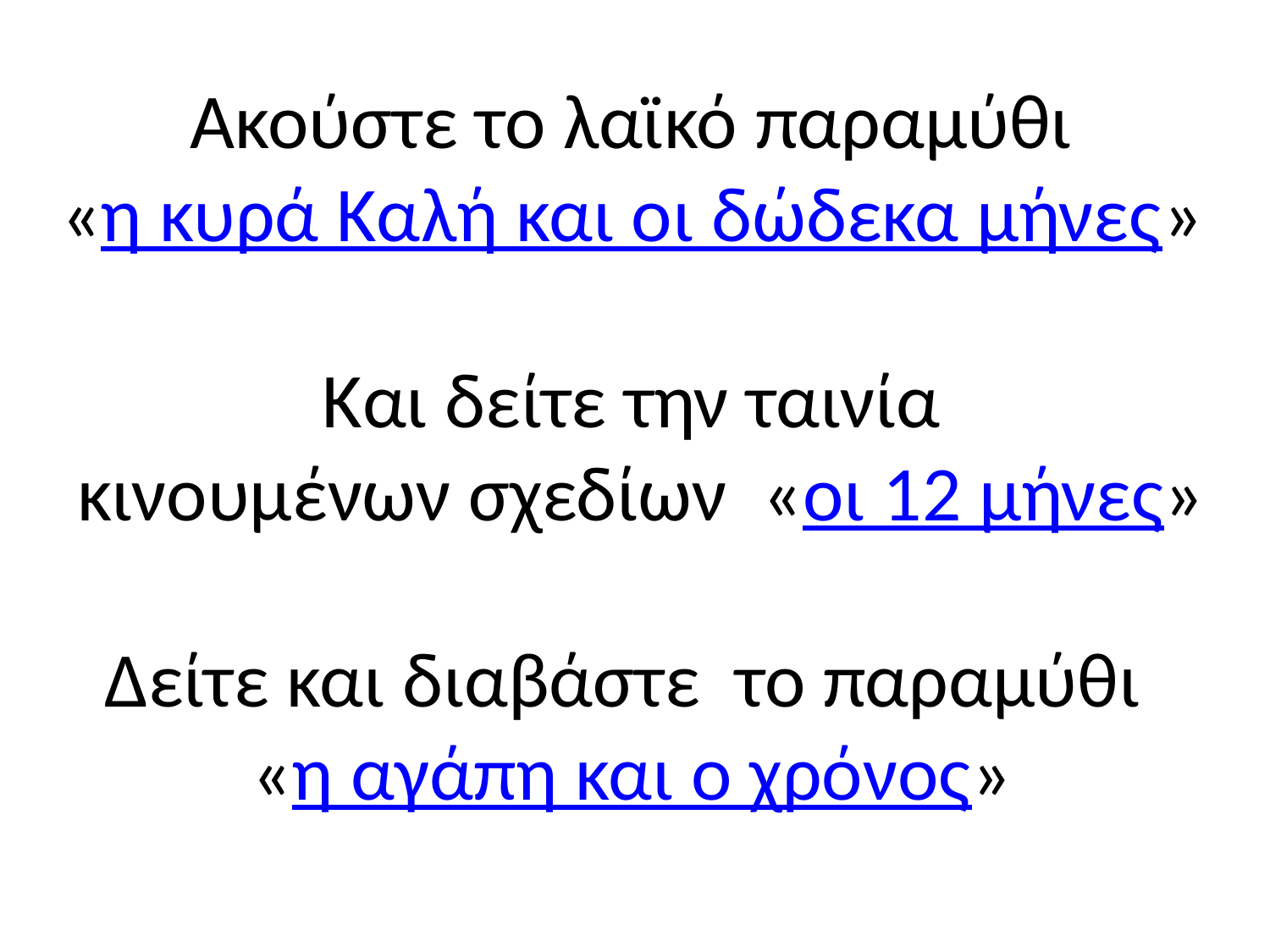

Ακούστε το λαϊκό παραμύθι
 «η κυρά Καλή και οι δώδεκα μήνες»

Και δείτε την ταινία
 κινουμένων σχεδίων  «οι 12 μήνες»

Δείτε και διαβάστε  το παραμύθι
«η αγάπη και ο χρόνος»